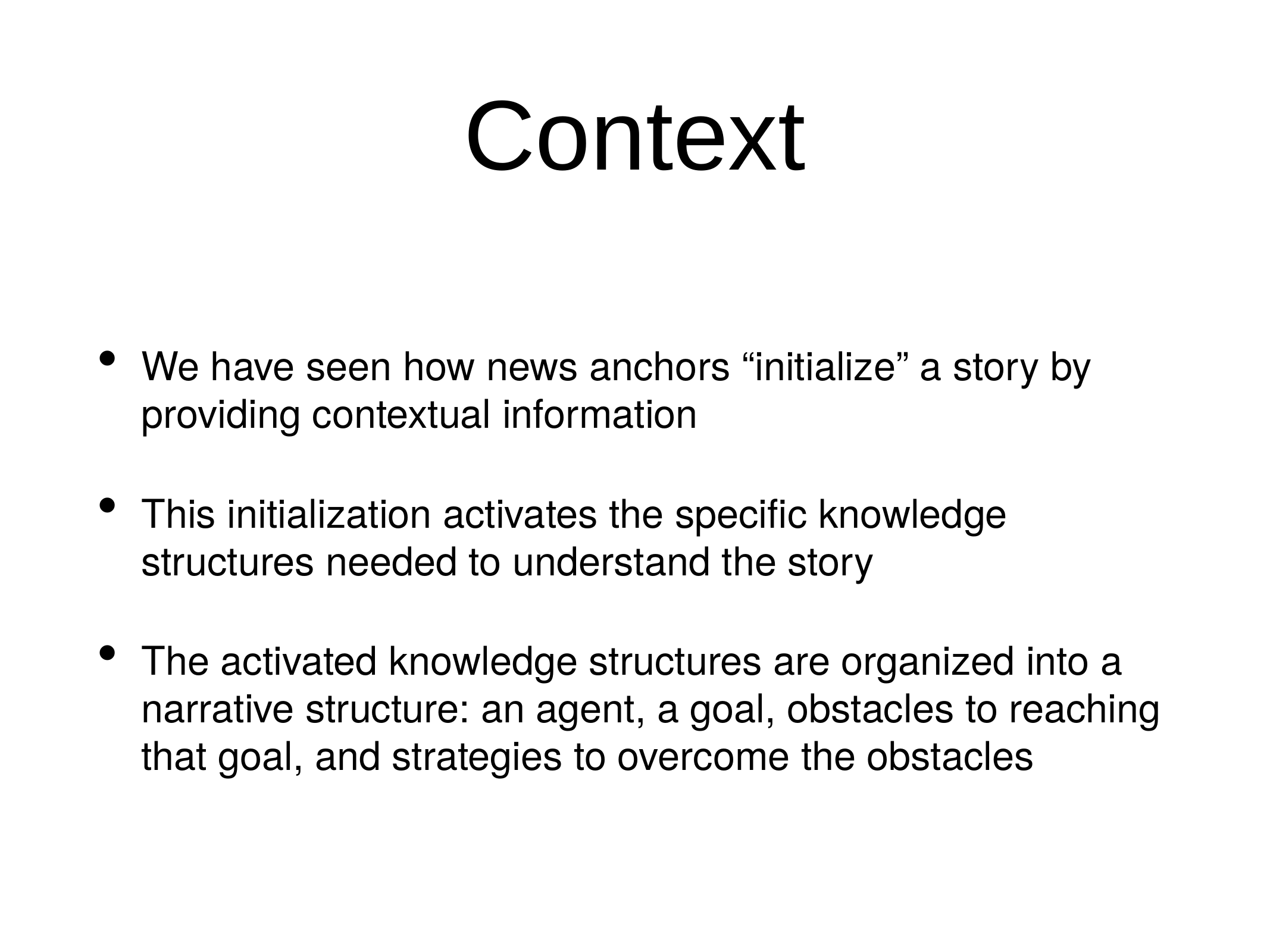

# Context
We have seen how news anchors “initialize” a story by providing contextual information
This initialization activates the specific knowledge structures needed to understand the story
The activated knowledge structures are organized into a narrative structure: an agent, a goal, obstacles to reaching that goal, and strategies to overcome the obstacles